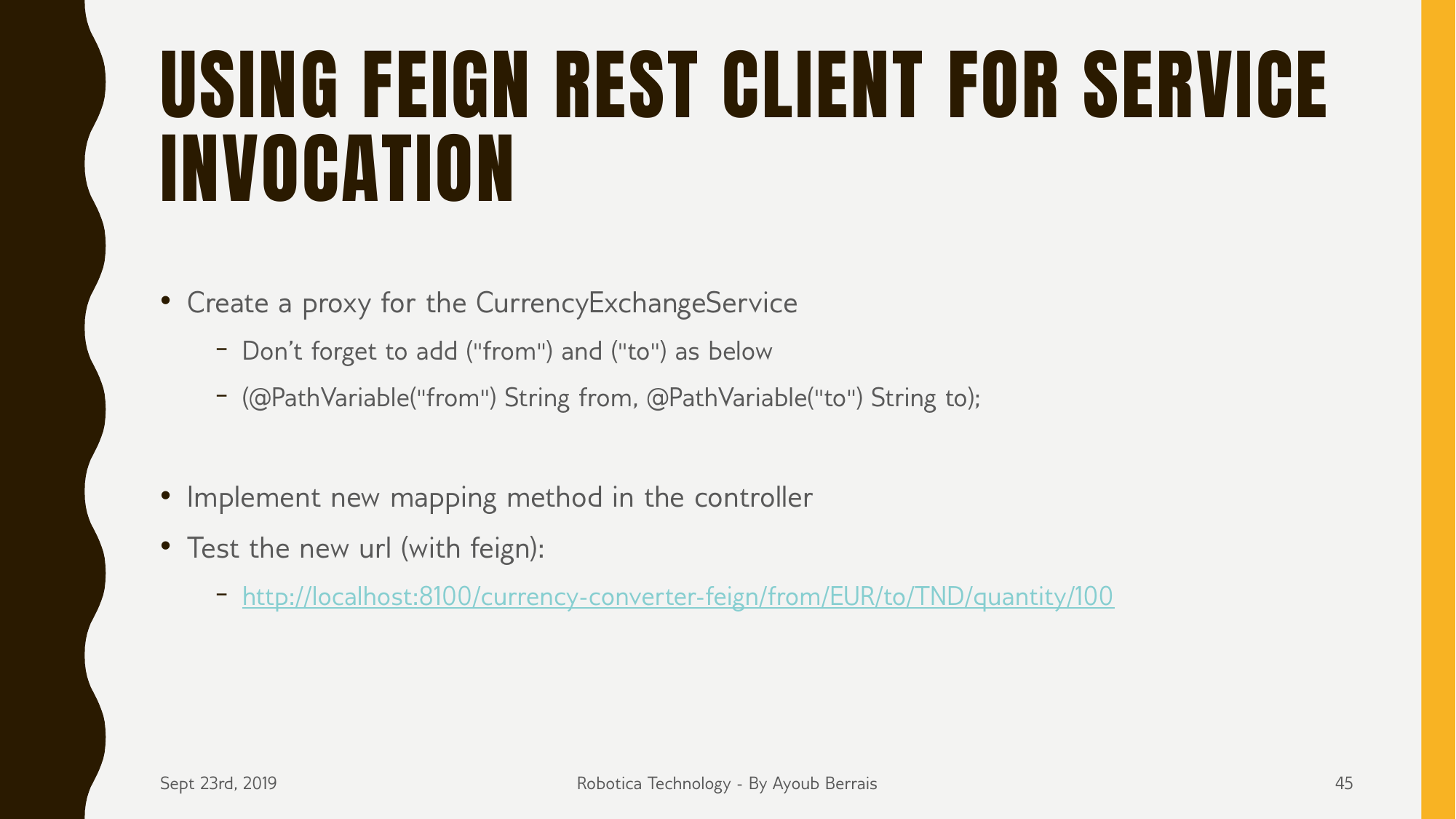

# Using Feign REST Client for Service Invocation
Create a proxy for the CurrencyExchangeService
Don’t forget to add ("from") and ("to") as below
(@PathVariable("from") String from, @PathVariable("to") String to);

Implement new mapping method in the controller
Test the new url (with feign):
http://localhost:8100/currency-converter-feign/from/EUR/to/TND/quantity/100

Sept 23rd, 2019
Robotica Technology - By Ayoub Berrais
45